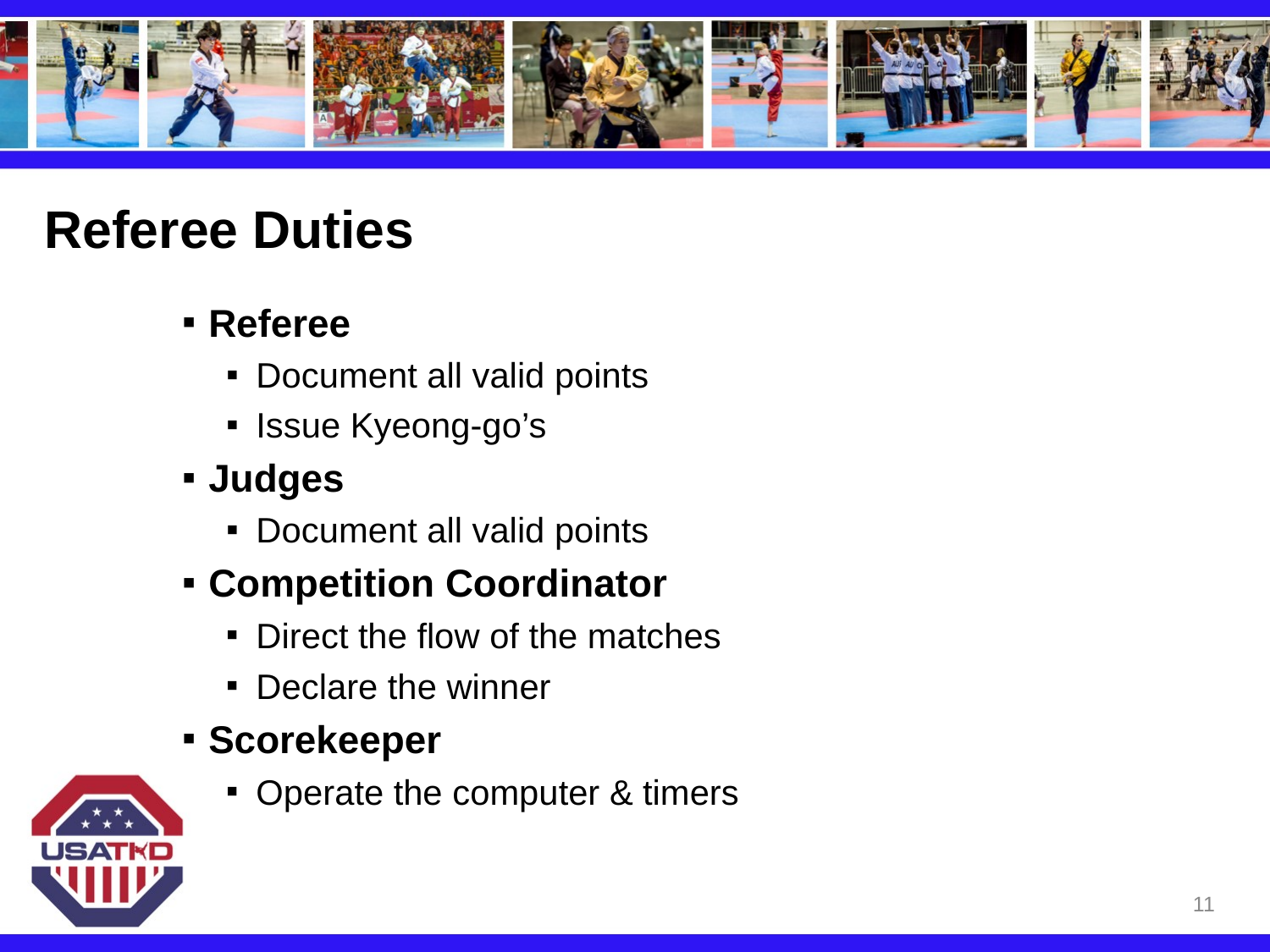

# Referee Duties
Referee
Document all valid points
Issue Kyeong-go’s
Judges
Document all valid points
Competition Coordinator
Direct the flow of the matches
Declare the winner
Scorekeeper
Operate the computer & timers
11